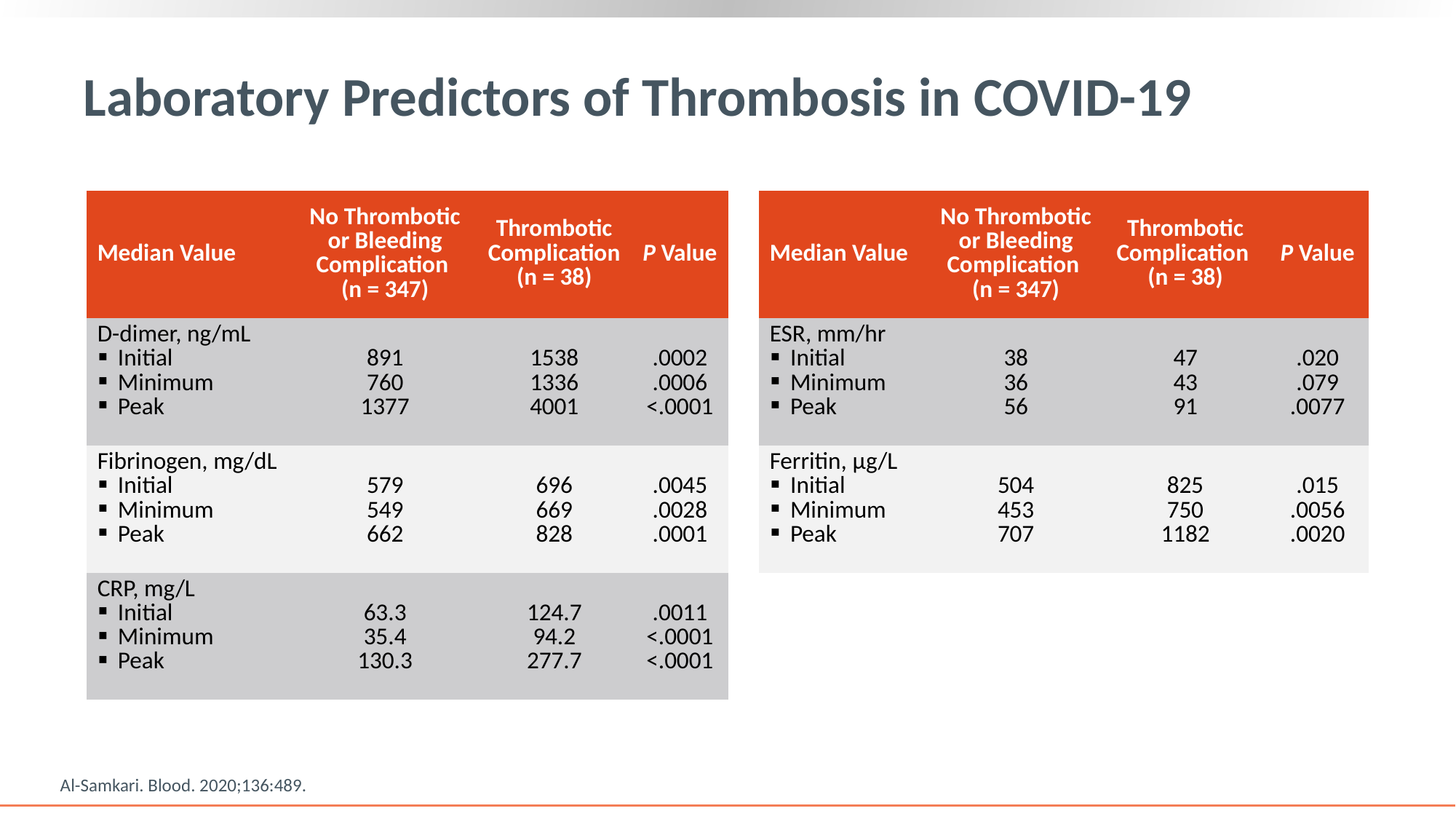

# Laboratory Predictors of Thrombosis in COVID-19
| Median Value | No Thrombotic or Bleeding Complication (n = 347) | Thrombotic Complication (n = 38) | P Value |
| --- | --- | --- | --- |
| D-dimer, ng/mL Initial Minimum Peak | 891 760 1377 | 1538 1336 4001 | .0002 .0006 <.0001 |
| Fibrinogen, mg/dL Initial Minimum Peak | 579 549 662 | 696 669 828 | .0045 .0028 .0001 |
| CRP, mg/L Initial Minimum Peak | 63.3 35.4 130.3 | 124.7 94.2 277.7 | .0011 <.0001 <.0001 |
| Median Value | No Thrombotic or Bleeding Complication (n = 347) | Thrombotic Complication (n = 38) | P Value |
| --- | --- | --- | --- |
| ESR, mm/hr Initial Minimum Peak | 38 36 56 | 47 43 91 | .020 .079 .0077 |
| Ferritin, μg/L Initial Minimum Peak | 504 453 707 | 825 750 1182 | .015 .0056 .0020 |
Al-Samkari. Blood. 2020;136:489.